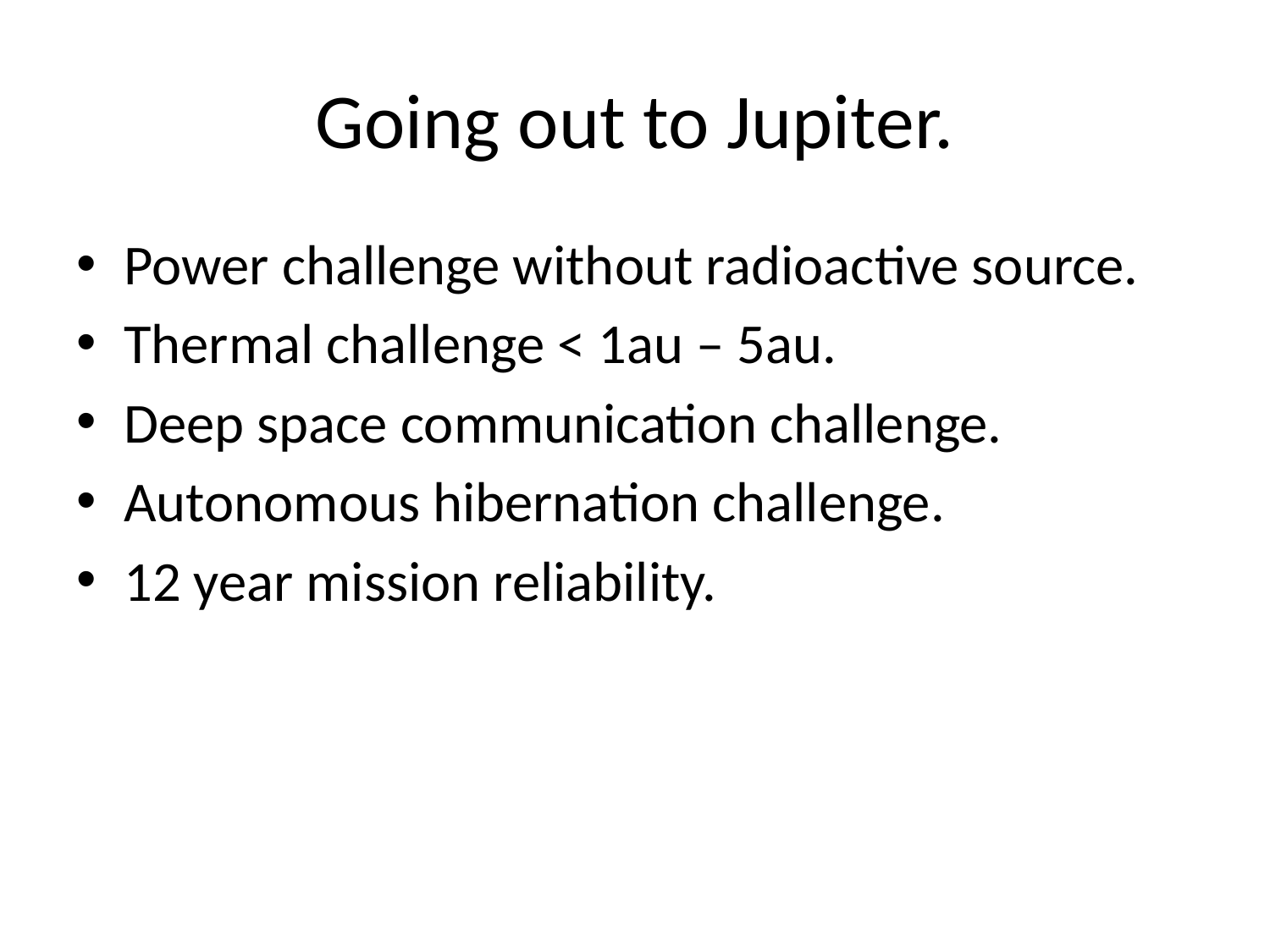

# Going out to Jupiter.
Power challenge without radioactive source.
Thermal challenge < 1au – 5au.
Deep space communication challenge.
Autonomous hibernation challenge.
12 year mission reliability.